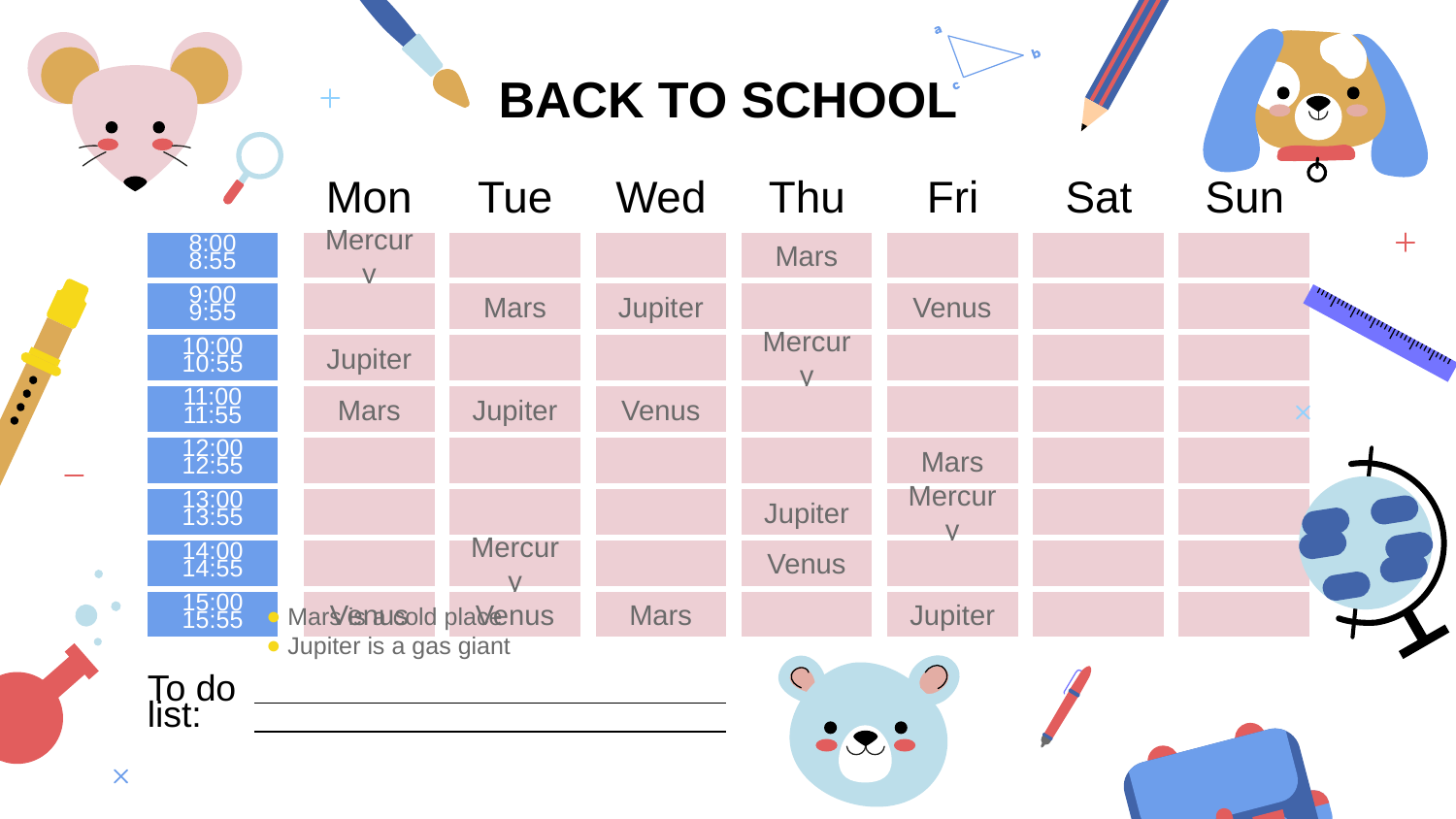

# BACK TO SCHOOL

Tue
Wed
Thu
Fri
Sat
Sun
Mon
8:00
8:55
Mercury

Mars

9:00
9:55

Mars
Jupiter

Venus

10:00
10:55
Jupiter

Mercury

11:00
11:55
Mars
Jupiter
Venus

12:00
12:55

Mars

13:00
13:55

Jupiter
Mercury

14:00
14:55

Mercury

Venus

15:00
15:55
Venus
Venus
Mars

Jupiter

 Mars is a cold place
 Jupiter is a gas giant
To do list: